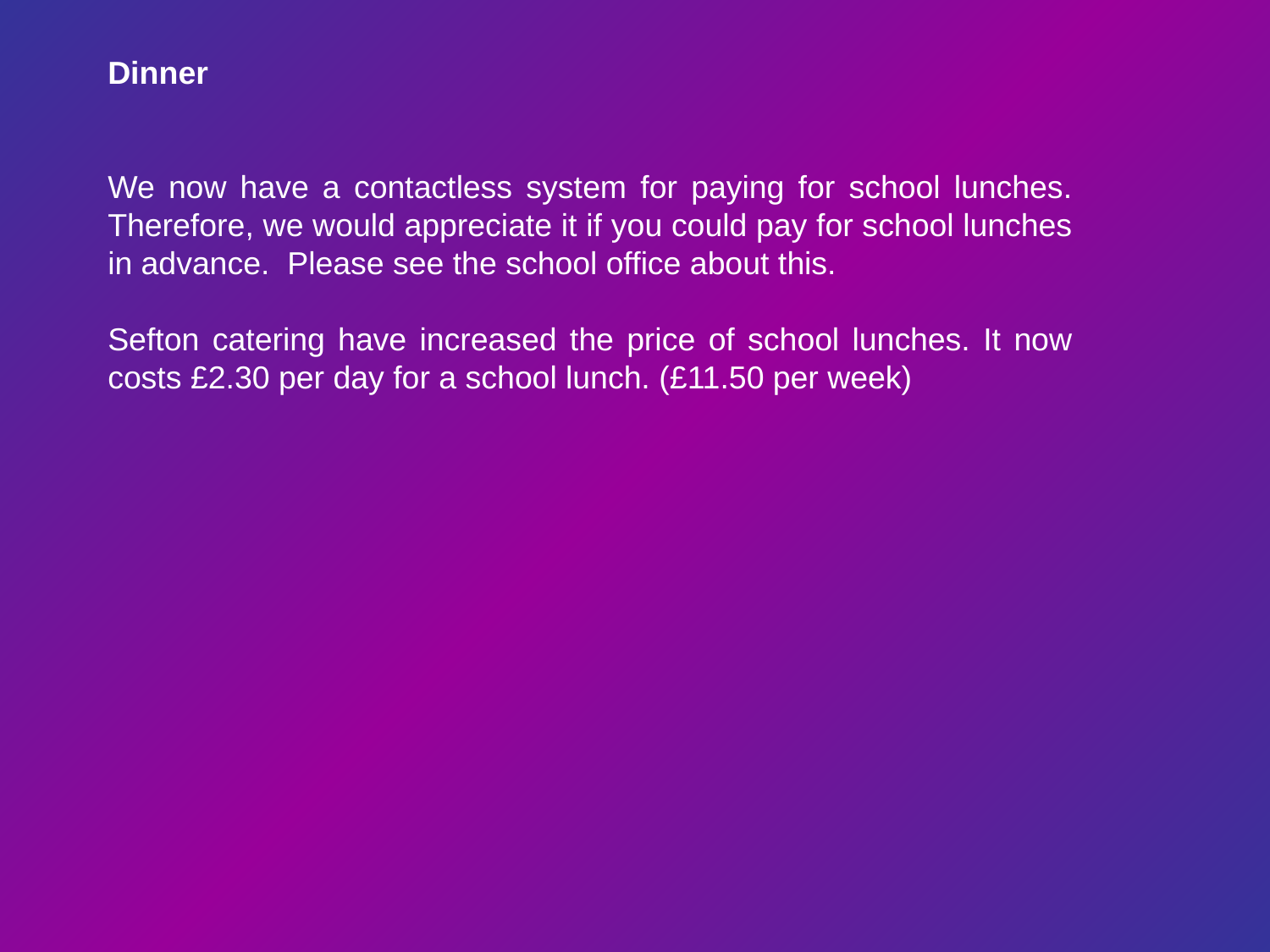

Dinner

We now have a contactless system for paying for school lunches. Therefore, we would appreciate it if you could pay for school lunches in advance.  Please see the school office about this.

Sefton catering have increased the price of school lunches. It now costs £2.30 per day for a school lunch. (£11.50 per week)